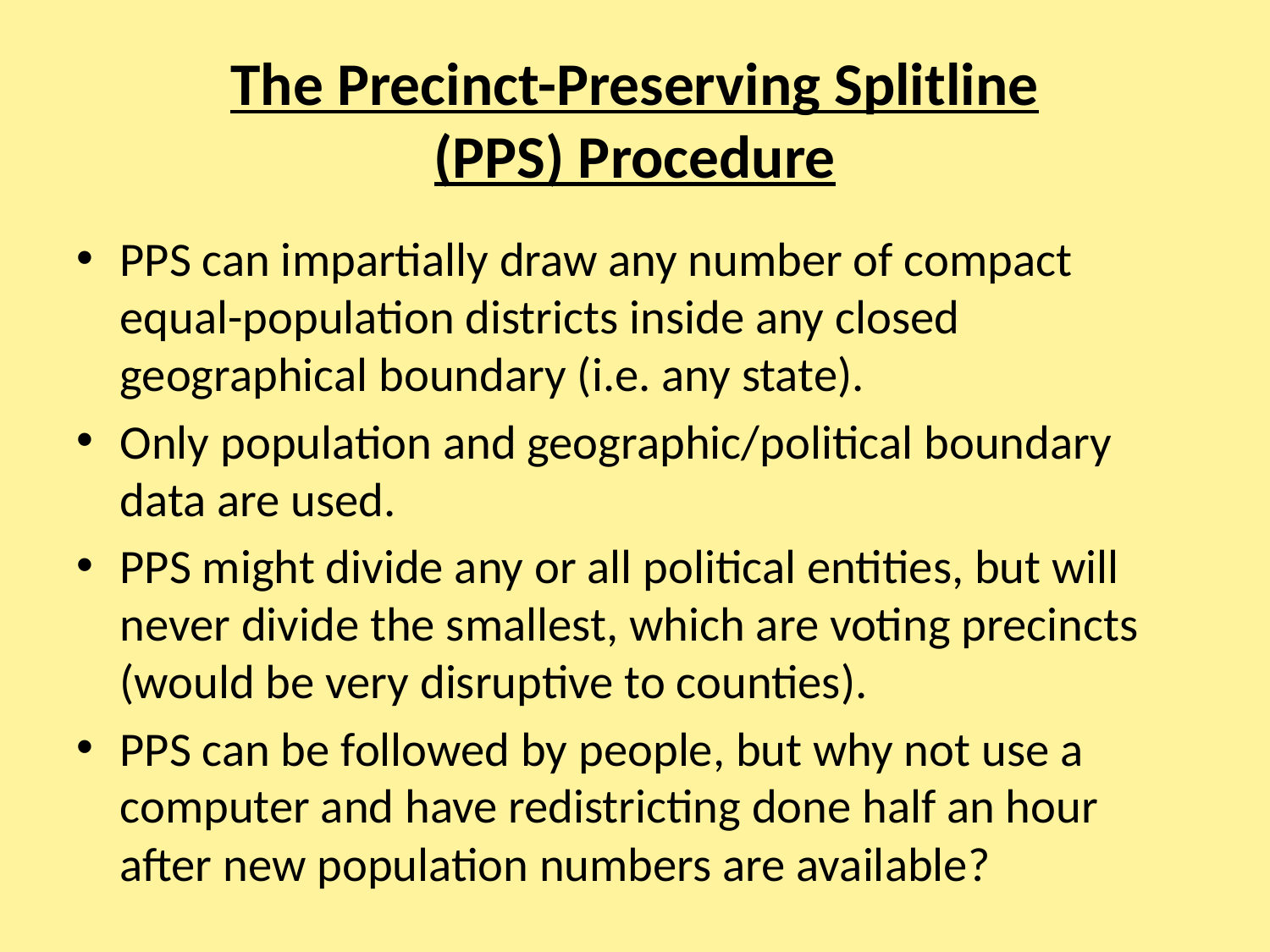

# The Precinct-Preserving Splitline (PPS) Procedure
PPS can impartially draw any number of compact equal-population districts inside any closed geographical boundary (i.e. any state).
Only population and geographic/political boundary data are used.
PPS might divide any or all political entities, but will never divide the smallest, which are voting precincts (would be very disruptive to counties).
PPS can be followed by people, but why not use a computer and have redistricting done half an hour after new population numbers are available?